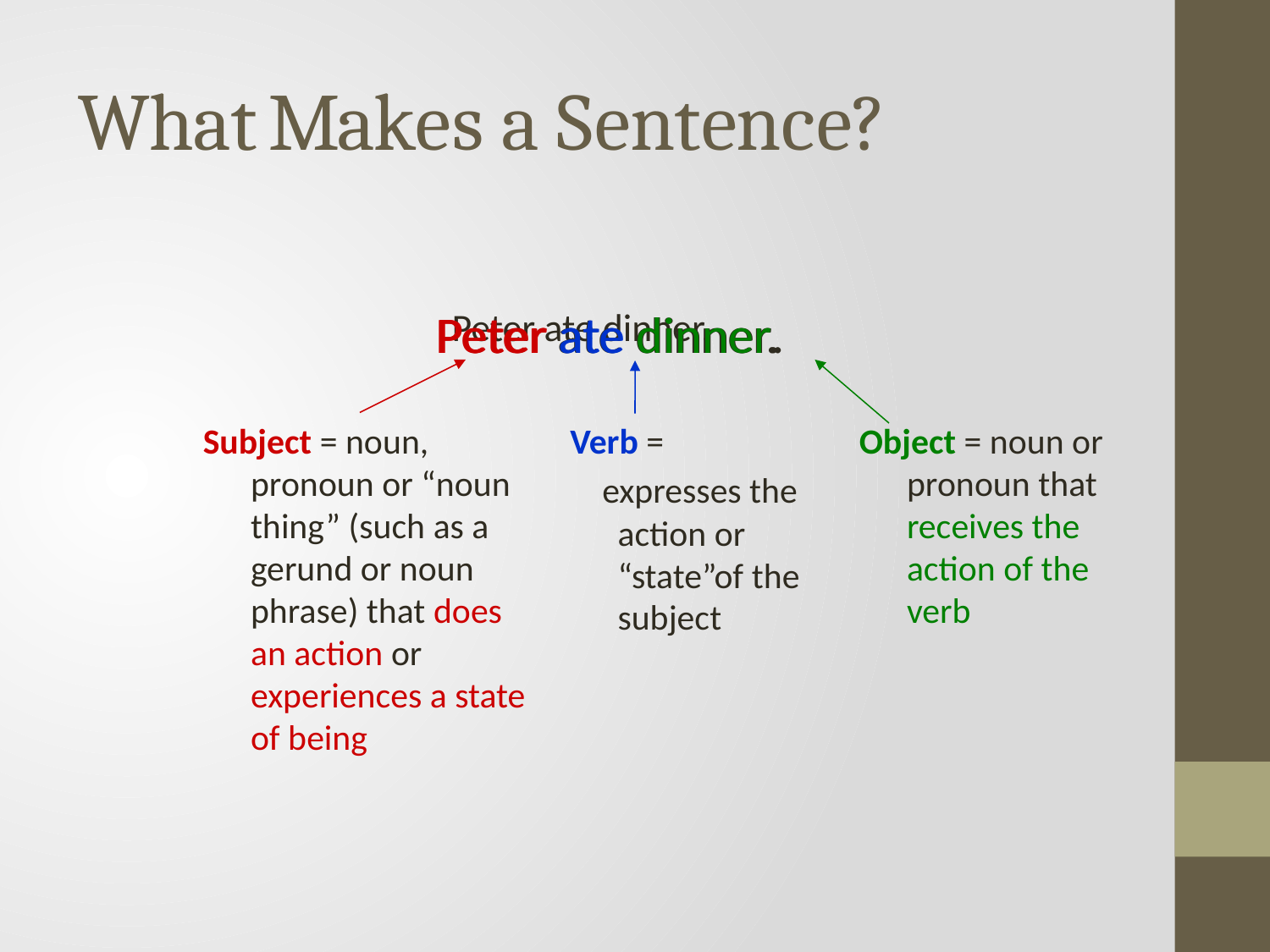

# What Makes a Sentence?
Peter ate dinner.
Peter ate dinner.
Peter ate dinner.
Peter ate dinner.

Subject = noun, pronoun or “noun thing” (such as a gerund or noun phrase) that does an action or experiences a state of being
Verb =
    expresses the action or “state”of the subject
Object = noun or pronoun that receives the action of the verb